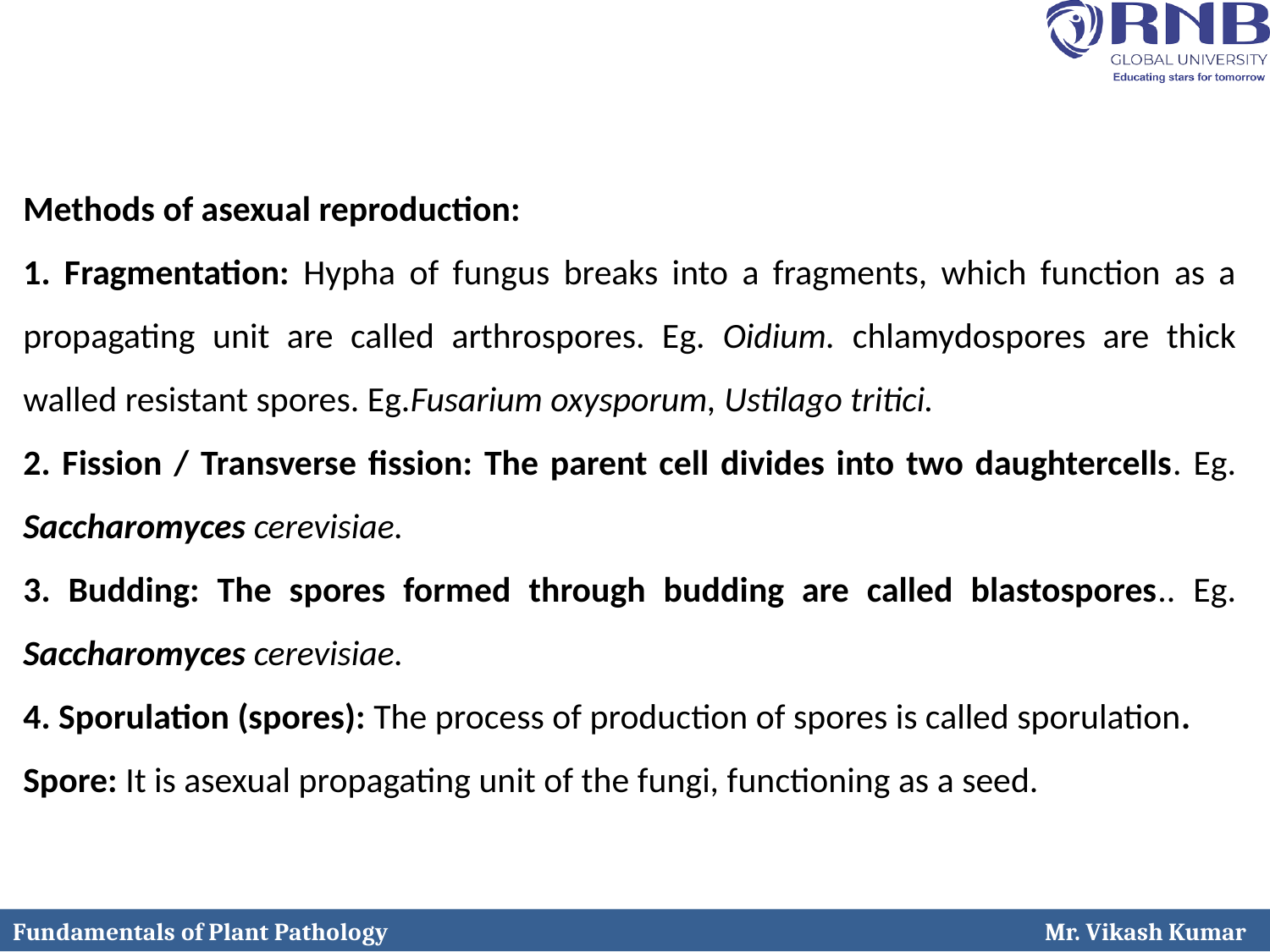

Methods of asexual reproduction:
1. Fragmentation: Hypha of fungus breaks into a fragments, which function as a propagating unit are called arthrospores. Eg. Oidium. chlamydospores are thick walled resistant spores. Eg.Fusarium oxysporum, Ustilago tritici.
2. Fission / Transverse fission: The parent cell divides into two daughtercells. Eg. Saccharomyces cerevisiae.
3. Budding: The spores formed through budding are called blastospores.. Eg. Saccharomyces cerevisiae.
4. Sporulation (spores): The process of production of spores is called sporulation.
Spore: It is asexual propagating unit of the fungi, functioning as a seed.